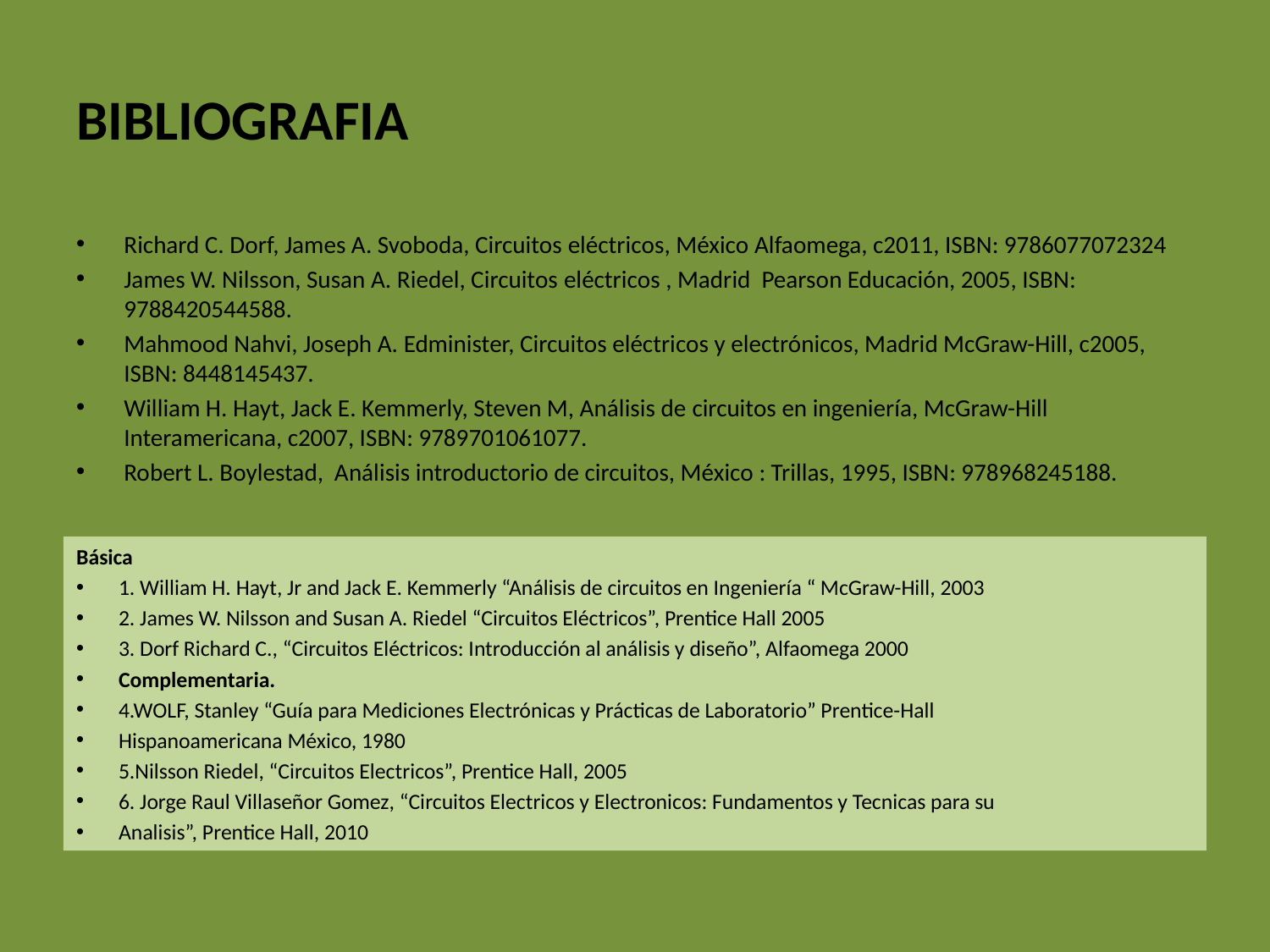

# BIBLIOGRAFIA
Richard C. Dorf, James A. Svoboda, Circuitos eléctricos, México Alfaomega, c2011, ISBN: 9786077072324
James W. Nilsson, Susan A. Riedel, Circuitos eléctricos , Madrid  Pearson Educación, 2005, ISBN: 9788420544588.
Mahmood Nahvi, Joseph A. Edminister, Circuitos eléctricos y electrónicos, Madrid McGraw-Hill, c2005, ISBN: 8448145437.
William H. Hayt, Jack E. Kemmerly, Steven M, Análisis de circuitos en ingeniería, McGraw-Hill Interamericana, c2007, ISBN: 9789701061077.
Robert L. Boylestad,  Análisis introductorio de circuitos, México : Trillas, 1995, ISBN: 978968245188.

Básica
1. William H. Hayt, Jr and Jack E. Kemmerly “Análisis de circuitos en Ingeniería “ McGraw-Hill, 2003
2. James W. Nilsson and Susan A. Riedel “Circuitos Eléctricos”, Prentice Hall 2005
3. Dorf Richard C., “Circuitos Eléctricos: Introducción al análisis y diseño”, Alfaomega 2000
Complementaria.
4.WOLF, Stanley “Guía para Mediciones Electrónicas y Prácticas de Laboratorio” Prentice-Hall
Hispanoamericana México, 1980
5.Nilsson Riedel, “Circuitos Electricos”, Prentice Hall, 2005
6. Jorge Raul Villaseñor Gomez, “Circuitos Electricos y Electronicos: Fundamentos y Tecnicas para su
Analisis”, Prentice Hall, 2010